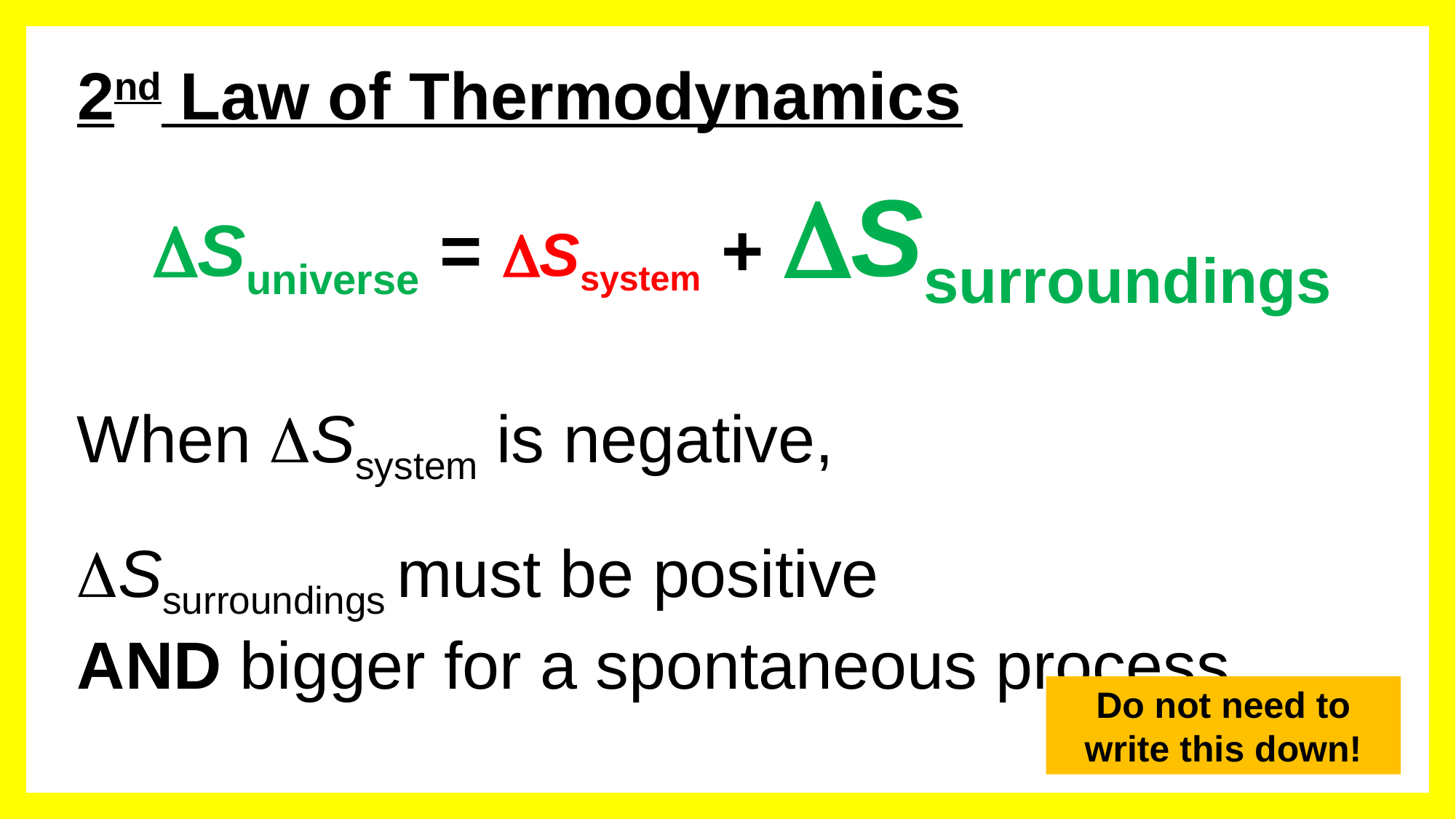

# 2nd Law of Thermodynamics
ΔSuniverse = ΔSsystem + ΔSsurroundings

When ΔSsystem is negative,

ΔSsurroundings must be positive
AND bigger for a spontaneous process.

Do not need to write this down!